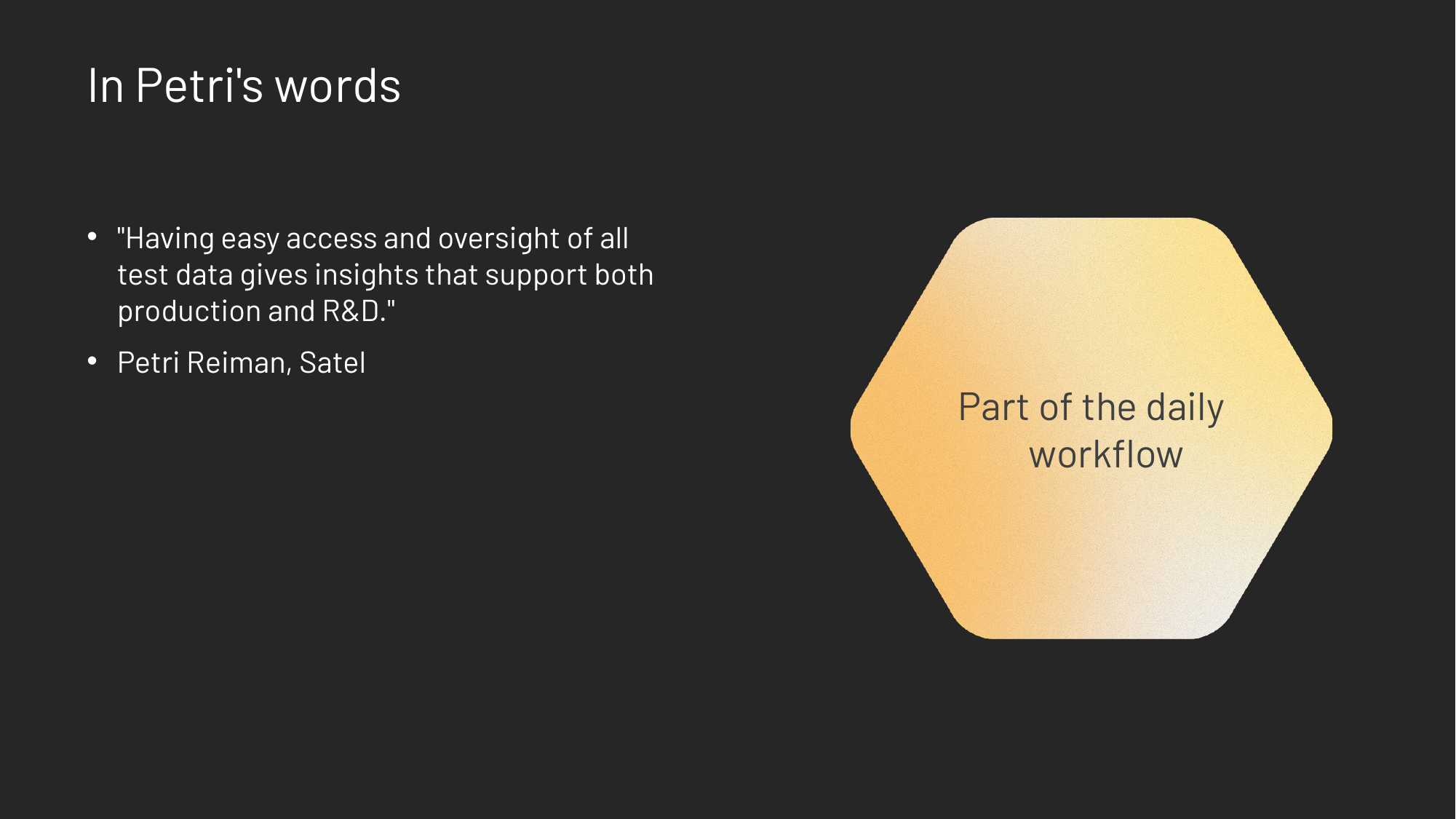

# In Petri's words
"Having easy access and oversight of all test data gives insights that support both production and R&D."
Petri Reiman, Satel
Part of the daily workflow